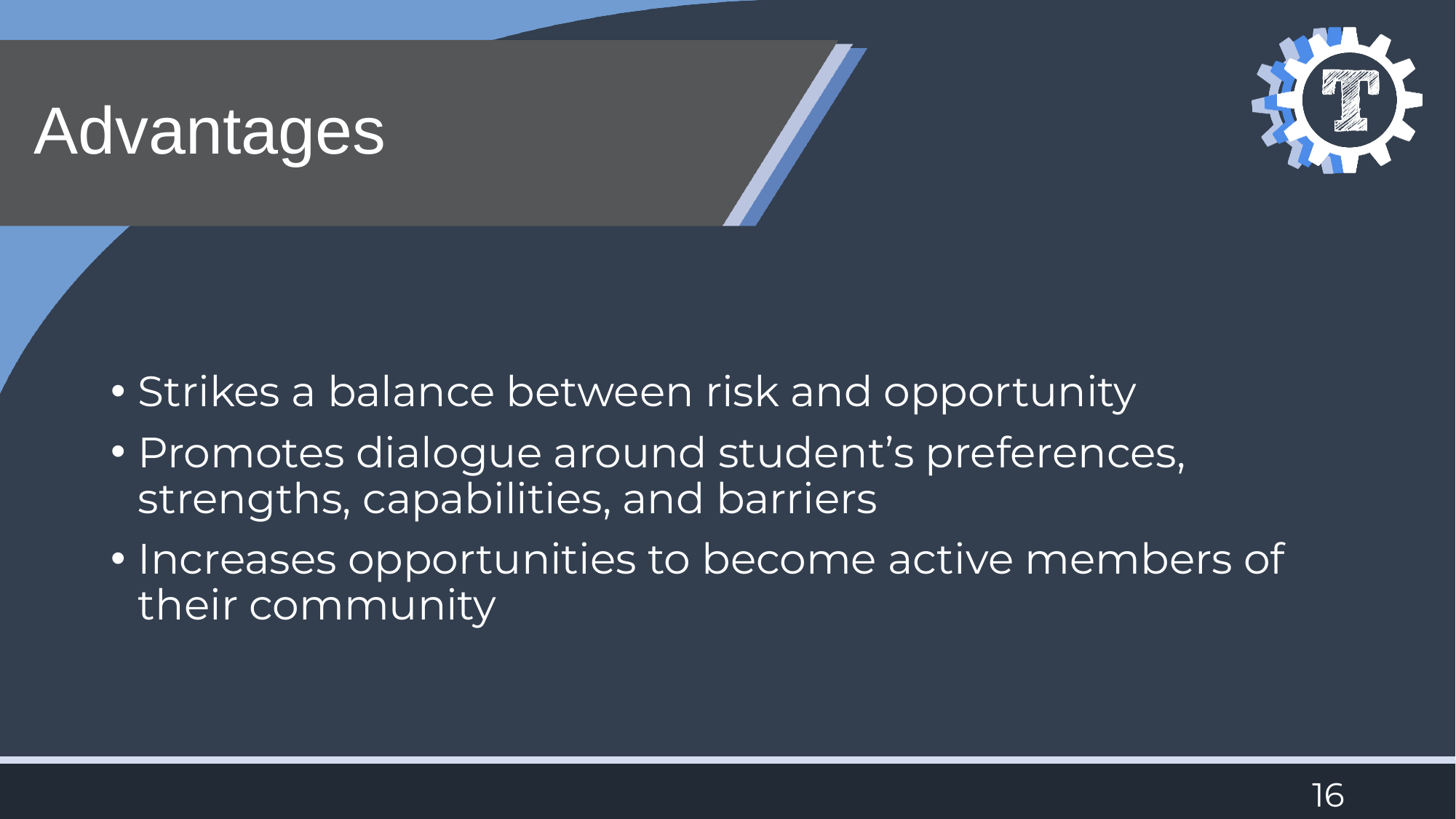

# Advantages

Strikes a balance between risk and opportunity
Promotes dialogue around student’s preferences, strengths, capabilities, and barriers
Increases opportunities to become active members of their community

16